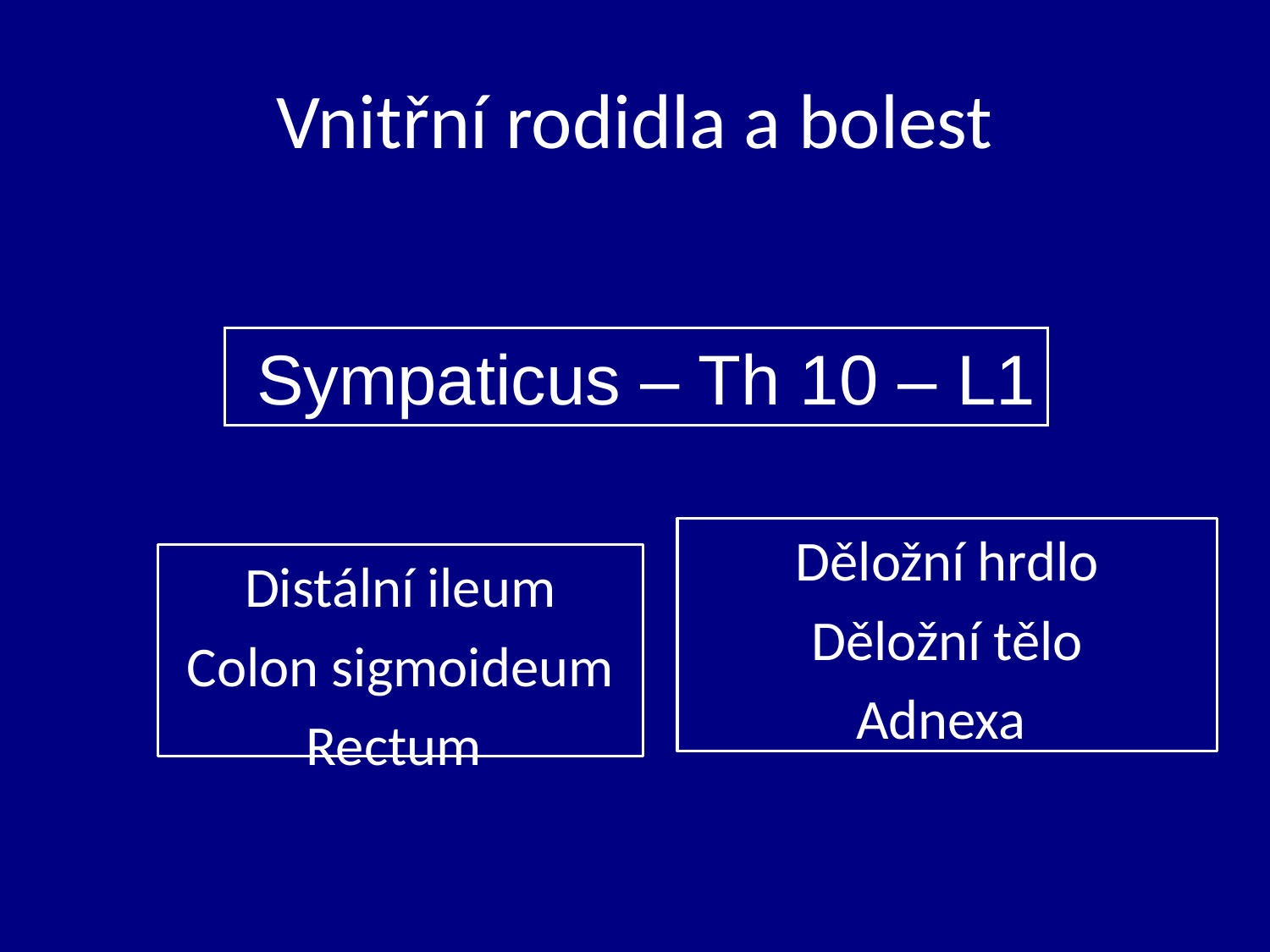

# Vnitřní rodidla a bolest
 Sympaticus – Th 10 – L1
Děložní hrdlo
Děložní tělo
Adnexa
Distální ileum
Colon sigmoideum
Rectum